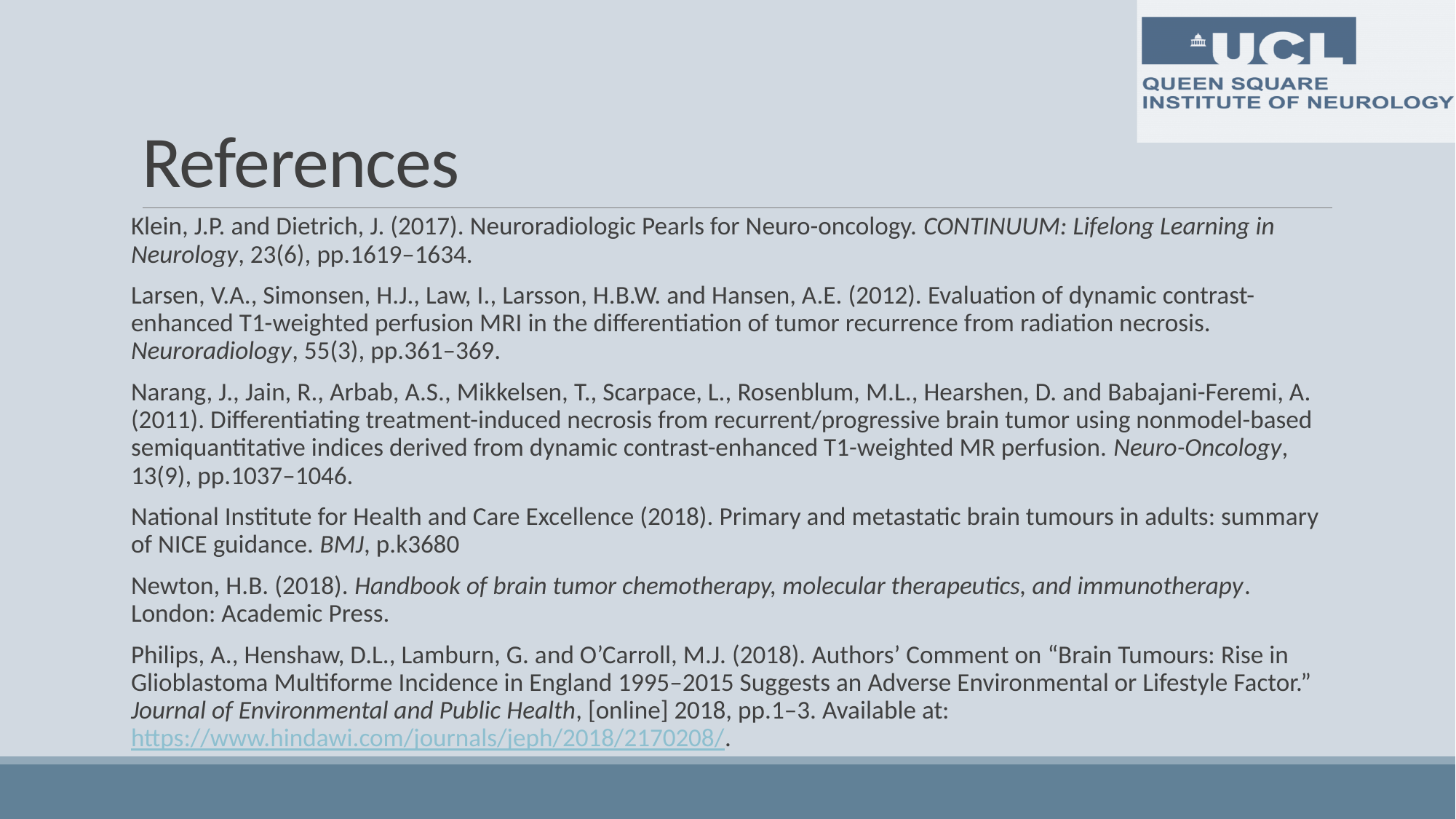

# References
Klein, J.P. and Dietrich, J. (2017). Neuroradiologic Pearls for Neuro-oncology. CONTINUUM: Lifelong Learning in Neurology, 23(6), pp.1619–1634.
Larsen, V.A., Simonsen, H.J., Law, I., Larsson, H.B.W. and Hansen, A.E. (2012). Evaluation of dynamic contrast-enhanced T1-weighted perfusion MRI in the differentiation of tumor recurrence from radiation necrosis. Neuroradiology, 55(3), pp.361–369.
Narang, J., Jain, R., Arbab, A.S., Mikkelsen, T., Scarpace, L., Rosenblum, M.L., Hearshen, D. and Babajani-Feremi, A. (2011). Differentiating treatment-induced necrosis from recurrent/progressive brain tumor using nonmodel-based semiquantitative indices derived from dynamic contrast-enhanced T1-weighted MR perfusion. Neuro-Oncology, 13(9), pp.1037–1046.
National Institute for Health and Care Excellence (2018). Primary and metastatic brain tumours in adults: summary of NICE guidance. BMJ, p.k3680
Newton, H.B. (2018). Handbook of brain tumor chemotherapy, molecular therapeutics, and immunotherapy. London: Academic Press.
Philips, A., Henshaw, D.L., Lamburn, G. and O’Carroll, M.J. (2018). Authors’ Comment on “Brain Tumours: Rise in Glioblastoma Multiforme Incidence in England 1995–2015 Suggests an Adverse Environmental or Lifestyle Factor.” Journal of Environmental and Public Health, [online] 2018, pp.1–3. Available at: https://www.hindawi.com/journals/jeph/2018/2170208/.